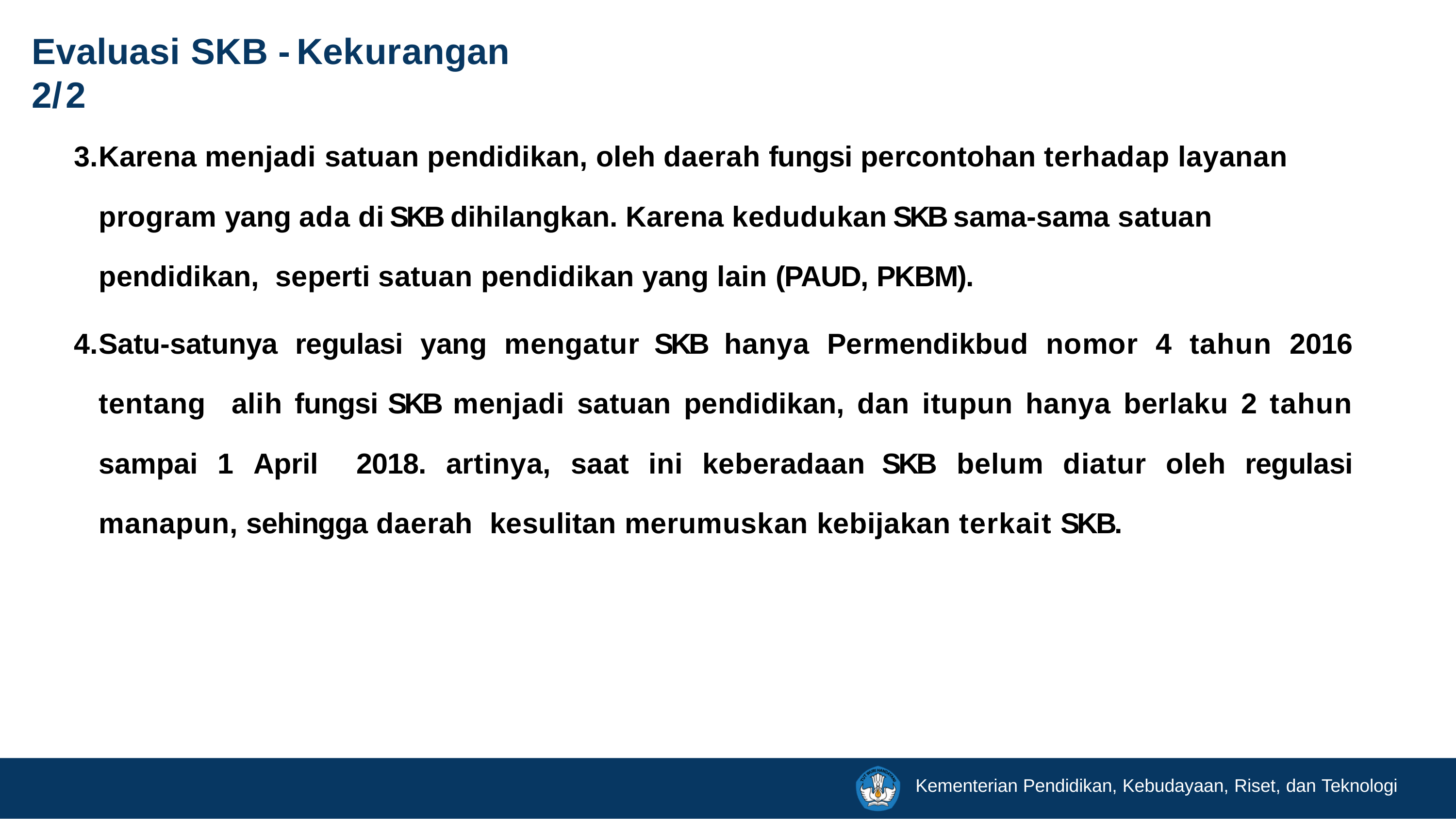

# Evaluasi SKB - Kekurangan	2/2
Karena menjadi satuan pendidikan, oleh daerah fungsi percontohan terhadap layanan
program yang ada di SKB dihilangkan. Karena kedudukan SKB sama-sama satuan pendidikan,  seperti satuan pendidikan yang lain (PAUD, PKBM).
Satu-satunya regulasi yang mengatur SKB hanya Permendikbud nomor 4 tahun 2016 tentang  alih fungsi SKB menjadi satuan pendidikan, dan itupun hanya berlaku 2 tahun sampai 1 April  2018. artinya, saat ini keberadaan SKB belum diatur oleh regulasi manapun, sehingga daerah  kesulitan merumuskan kebijakan terkait SKB.
Kementerian Pendidikan, Kebudayaan, Riset, dan Teknologi